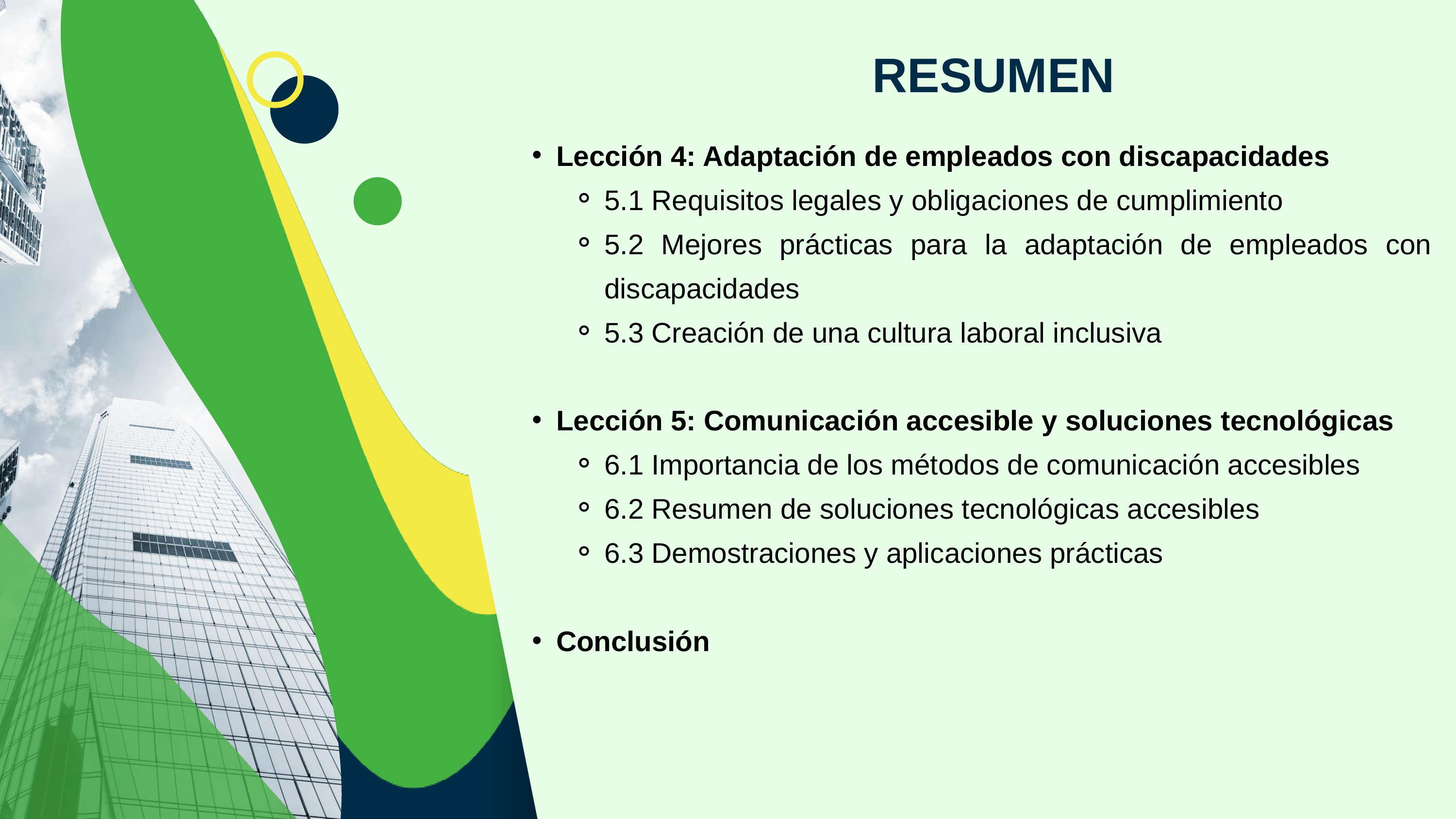

RESUMEN

Lección 4: Adaptación de empleados con discapacidades
5.1 Requisitos legales y obligaciones de cumplimiento
5.2 Mejores prácticas para la adaptación de empleados con discapacidades
5.3 Creación de una cultura laboral inclusiva

Lección 5: Comunicación accesible y soluciones tecnológicas
6.1 Importancia de los métodos de comunicación accesibles
6.2 Resumen de soluciones tecnológicas accesibles
6.3 Demostraciones y aplicaciones prácticas

Conclusión